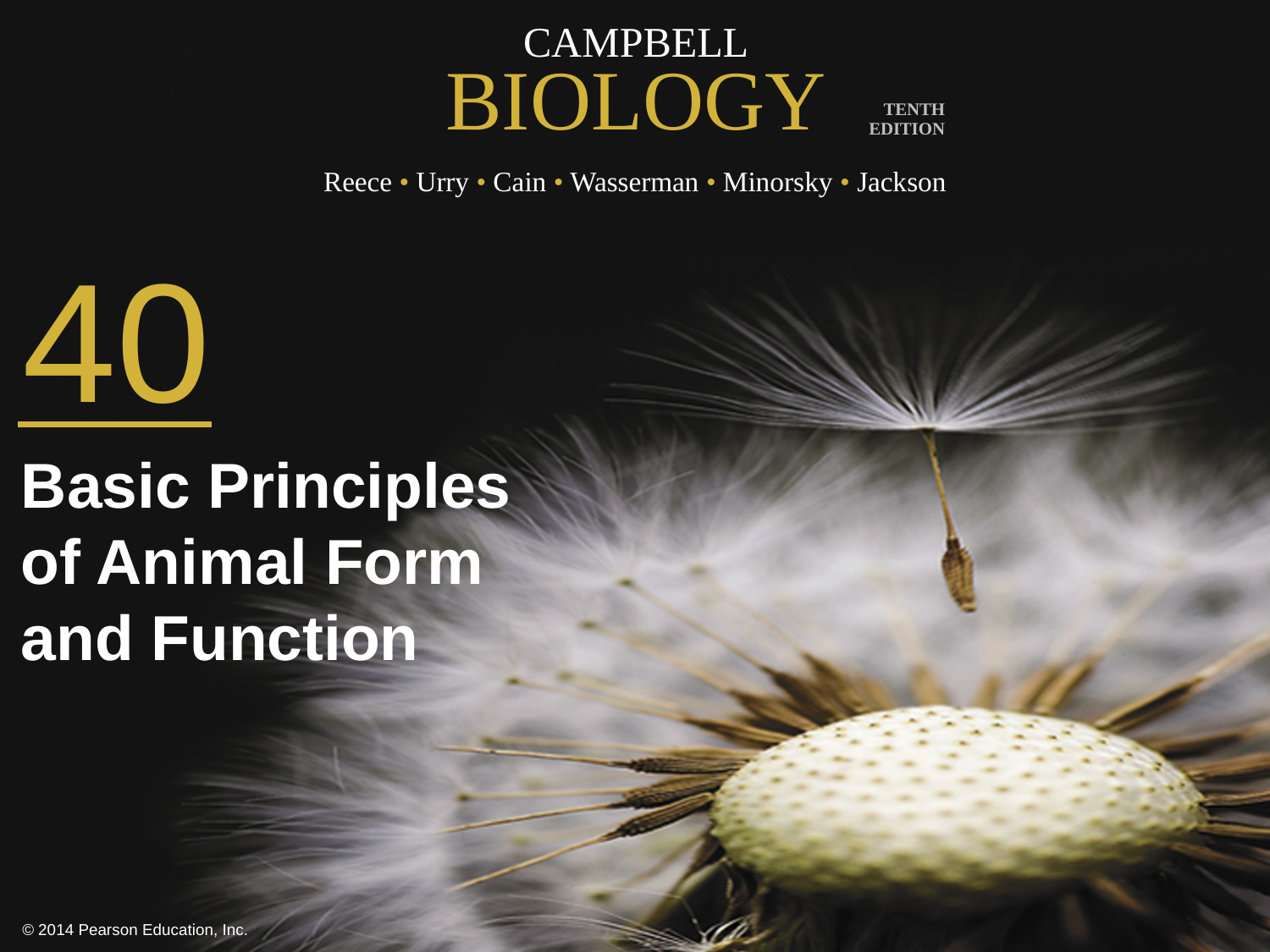

40
Basic Principles of Animal Form and Function